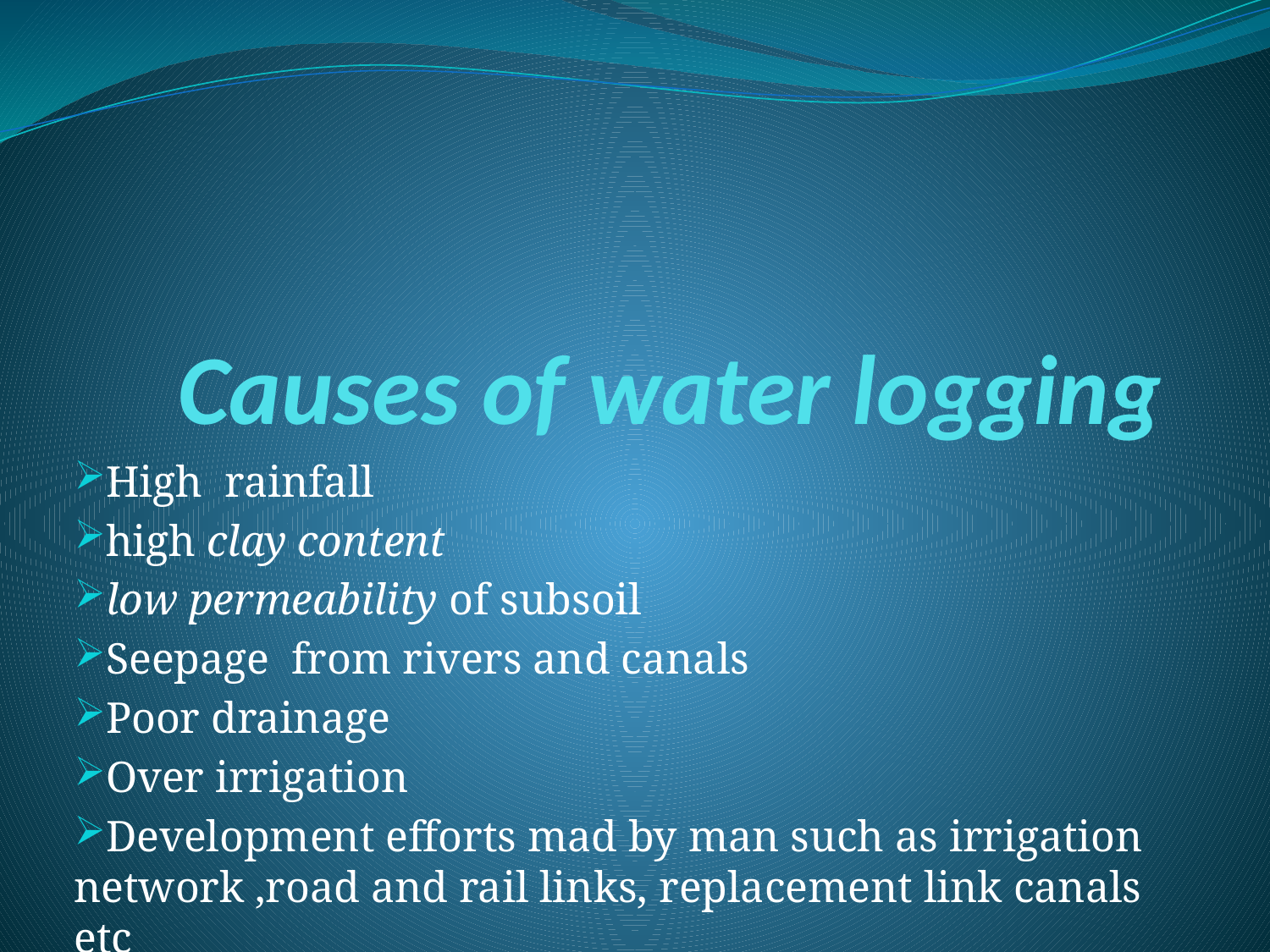

# Causes of water logging
High  rainfall
high clay content
low permeability of subsoil
Seepage  from rivers and canals
Poor drainage
Over irrigation
Development efforts mad by man such as irrigation network ,road and rail links, replacement link canals etc